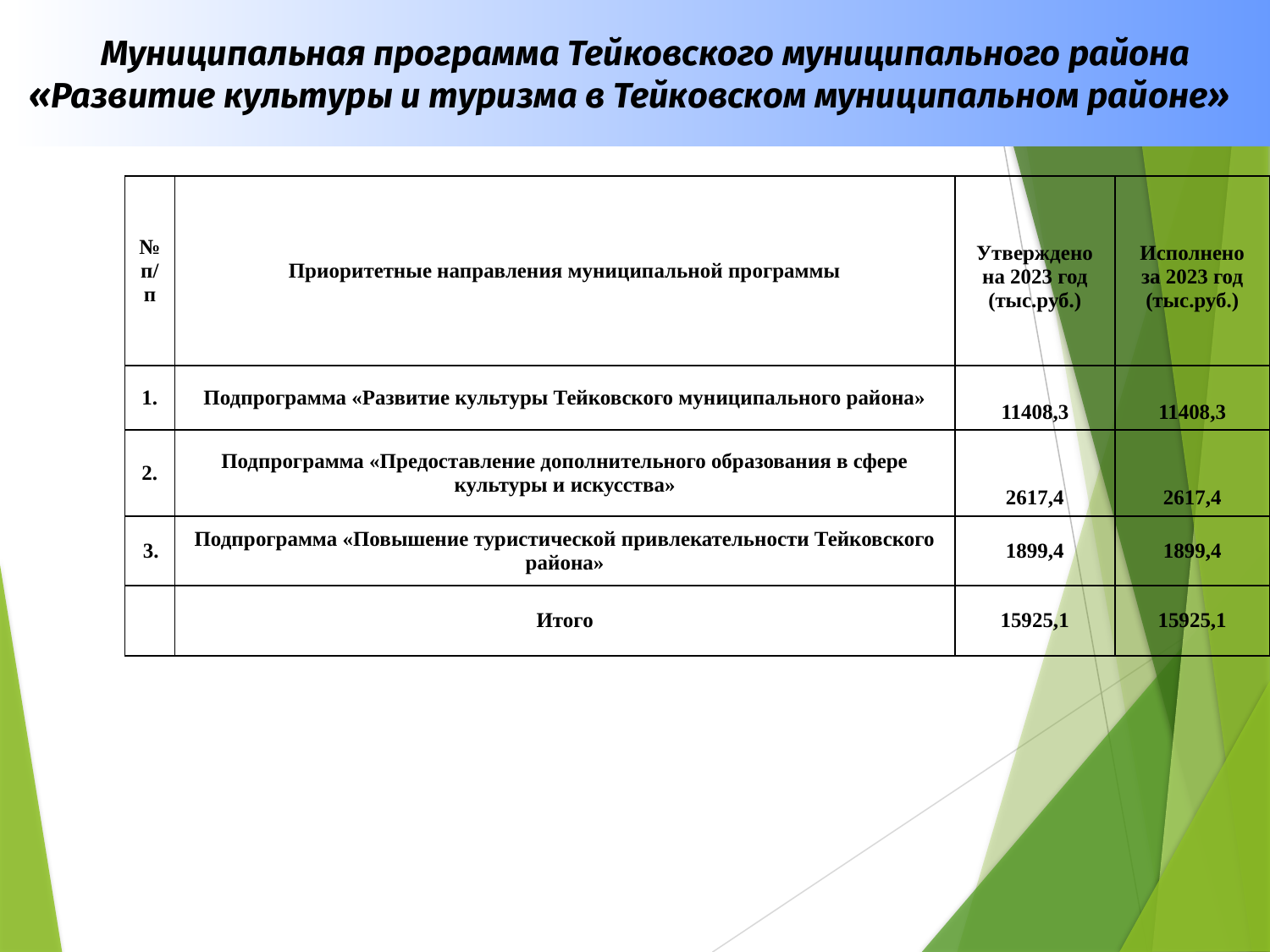

Муниципальная программа Тейковского муниципального района
«Развитие культуры и туризма в Тейковском муниципальном районе»
| № п/п | Приоритетные направления муниципальной программы | Утверждено на 2023 год (тыс.руб.) | Исполнено за 2023 год (тыс.руб.) |
| --- | --- | --- | --- |
| 1. | Подпрограмма «Развитие культуры Тейковского муниципального района» | 11408,3 | 11408,3 |
| 2. | Подпрограмма «Предоставление дополнительного образования в сфере культуры и искусства» | 2617,4 | 2617,4 |
| 3. | Подпрограмма «Повышение туристической привлекательности Тейковского района» | 1899,4 | 1899,4 |
|  | Итого | 15925,1 | 15925,1 |